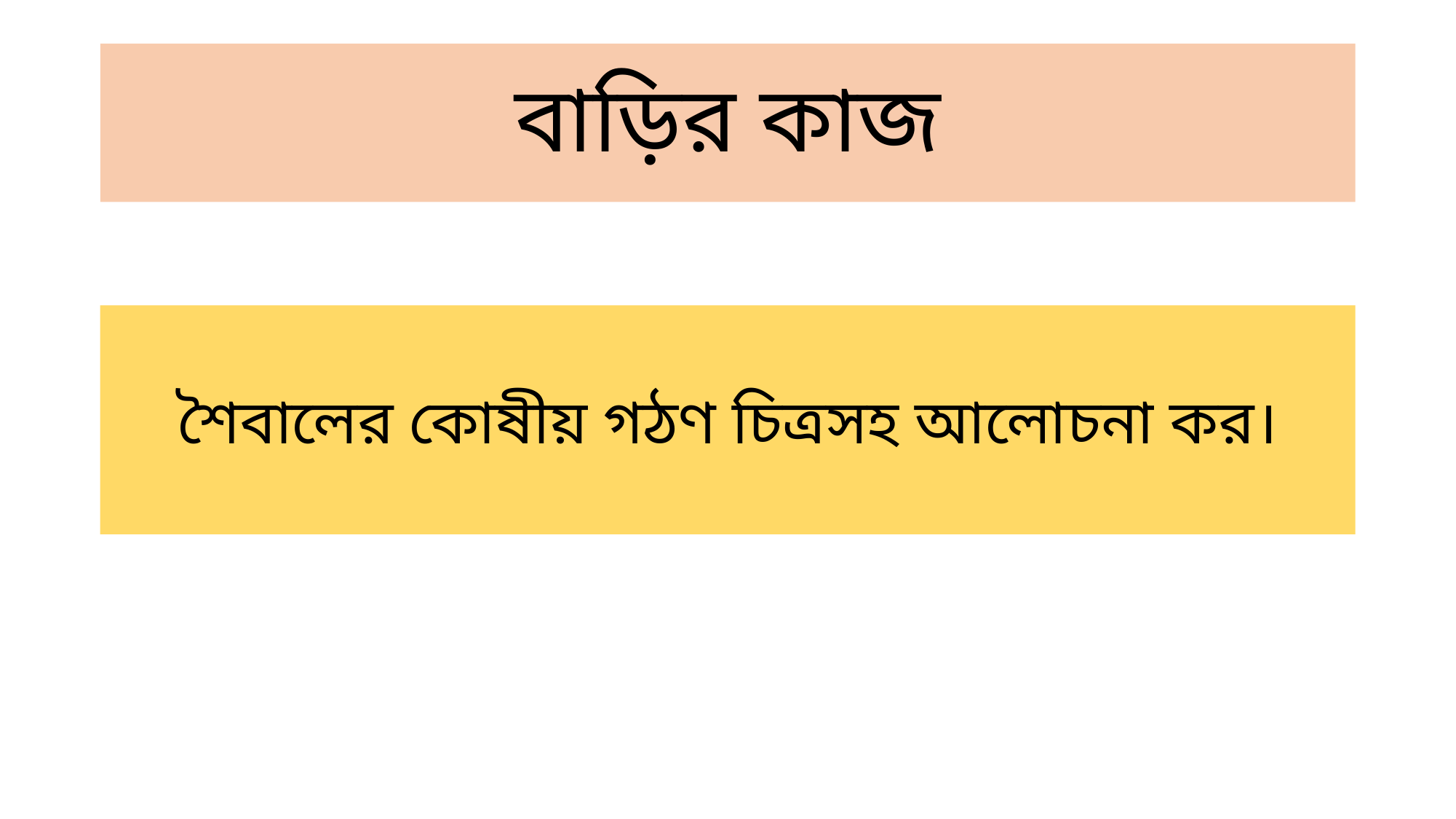

# বাড়ির কাজ

শৈবালের কোষীয় গঠণ চিত্রসহ আলোচনা কর।